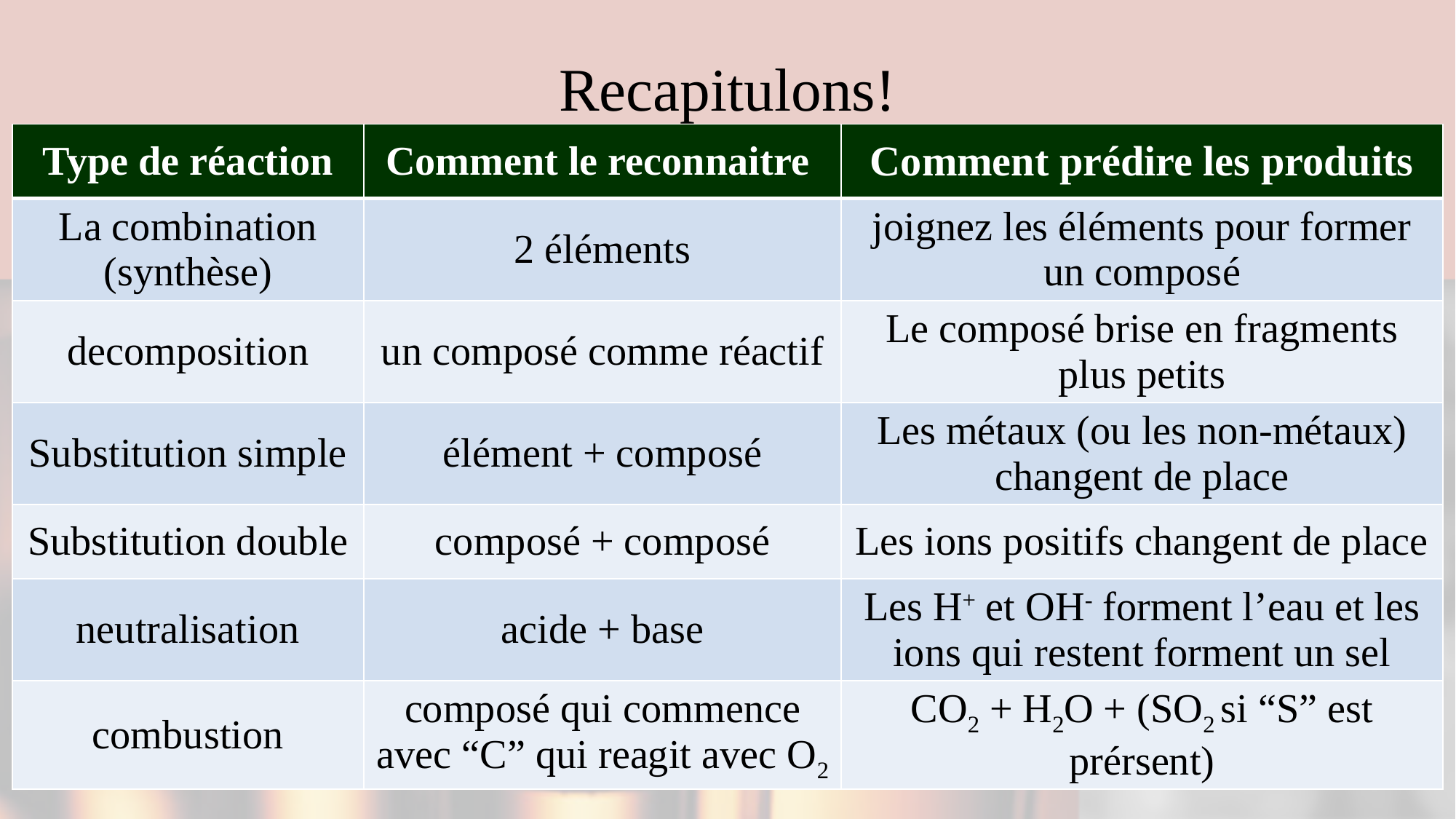

# Recapitulons!
| Type de réaction | Comment le reconnaitre | Comment prédire les produits |
| --- | --- | --- |
| La combination (synthèse) | 2 éléments | joignez les éléments pour former un composé |
| decomposition | un composé comme réactif | Le composé brise en fragments plus petits |
| Substitution simple | élément + composé | Les métaux (ou les non-métaux) changent de place |
| Substitution double | composé + composé | Les ions positifs changent de place |
| neutralisation | acide + base | Les H+ et OH- forment l’eau et les ions qui restent forment un sel |
| combustion | composé qui commence avec “C” qui reagit avec O2 | CO2 + H2O + (SO2 si “S” est prérsent) |